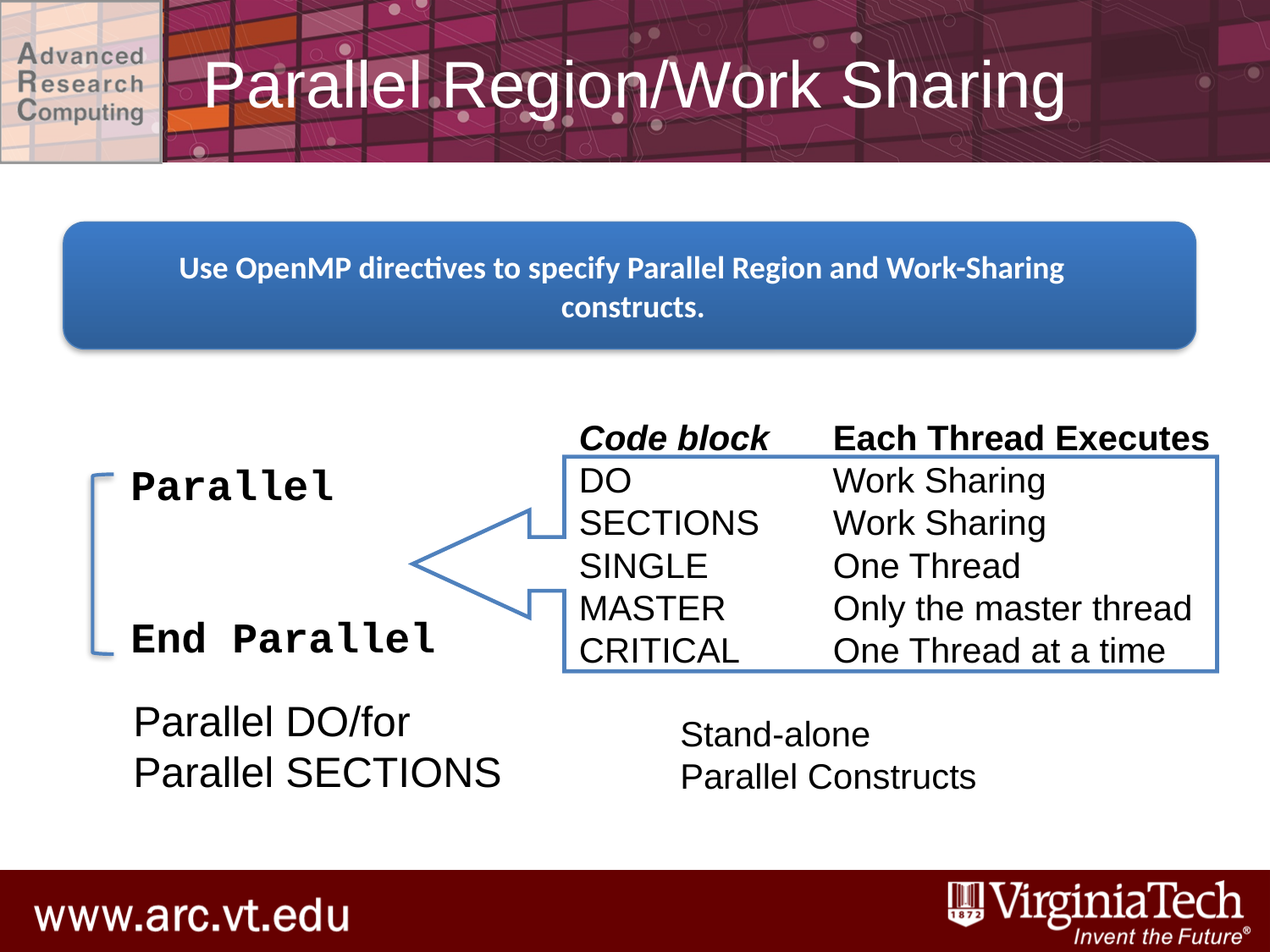

# Parallel Region/Work Sharing
Use OpenMP directives to specify Parallel Region and Work-Sharing
 constructs.
Code block	Each Thread Executes
DO     	             Work Sharing
SECTIONS	Work Sharing
SINGLE	One Thread
MASTER	Only the master thread
CRITICAL	One Thread at a time

Parallel

End Parallel

Parallel DO/for
Parallel SECTIONS
Stand-alone
Parallel Constructs